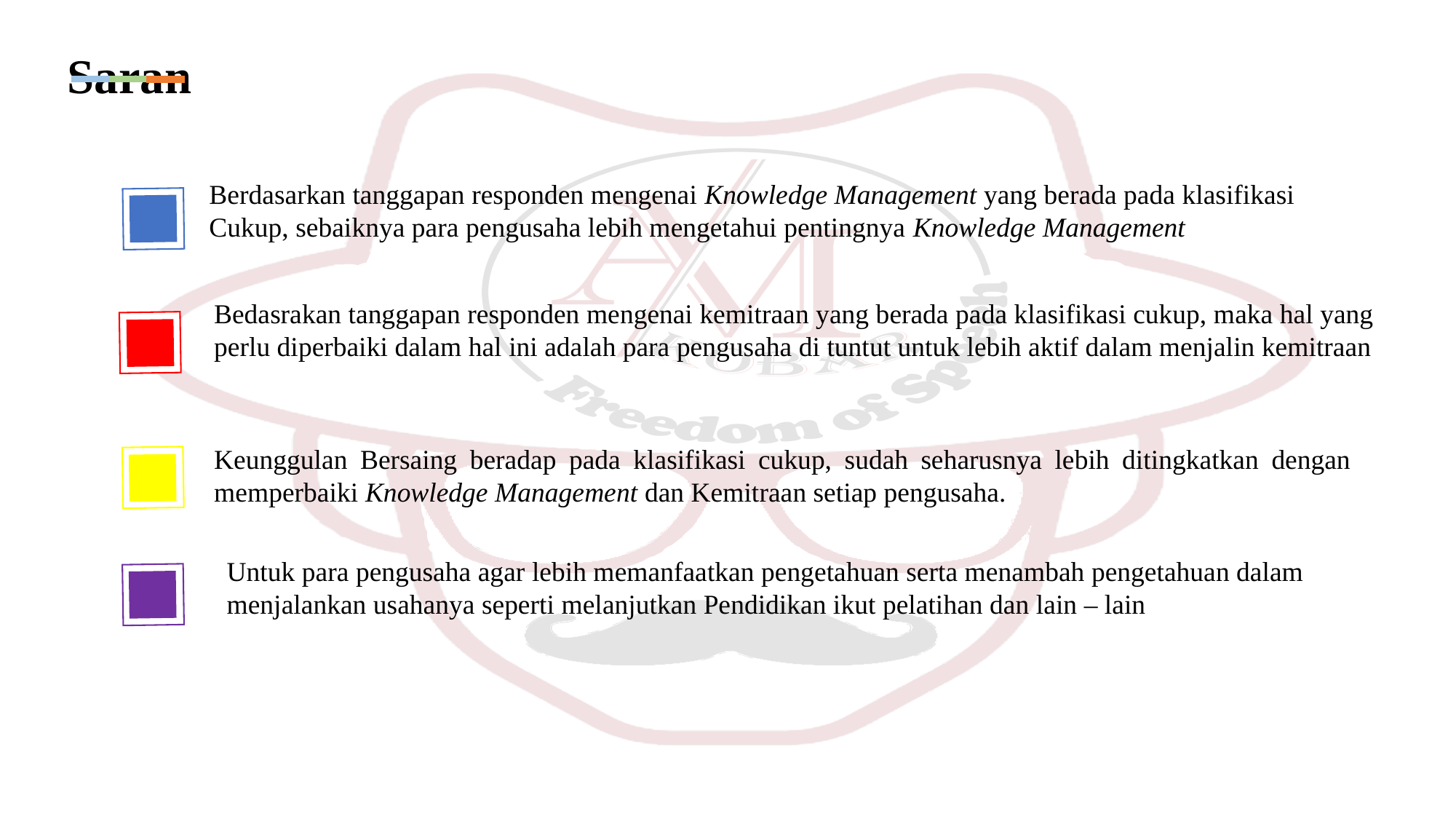

Saran

Berdasarkan tanggapan responden mengenai Knowledge Management yang berada pada klasifikasi Cukup, sebaiknya para pengusaha lebih mengetahui pentingnya Knowledge Management

Bedasrakan tanggapan responden mengenai kemitraan yang berada pada klasifikasi cukup, maka hal yang perlu diperbaiki dalam hal ini adalah para pengusaha di tuntut untuk lebih aktif dalam menjalin kemitraan

Keunggulan Bersaing beradap pada klasifikasi cukup, sudah seharusnya lebih ditingkatkan dengan memperbaiki Knowledge Management dan Kemitraan setiap pengusaha.

Untuk para pengusaha agar lebih memanfaatkan pengetahuan serta menambah pengetahuan dalam menjalankan usahanya seperti melanjutkan Pendidikan ikut pelatihan dan lain – lain